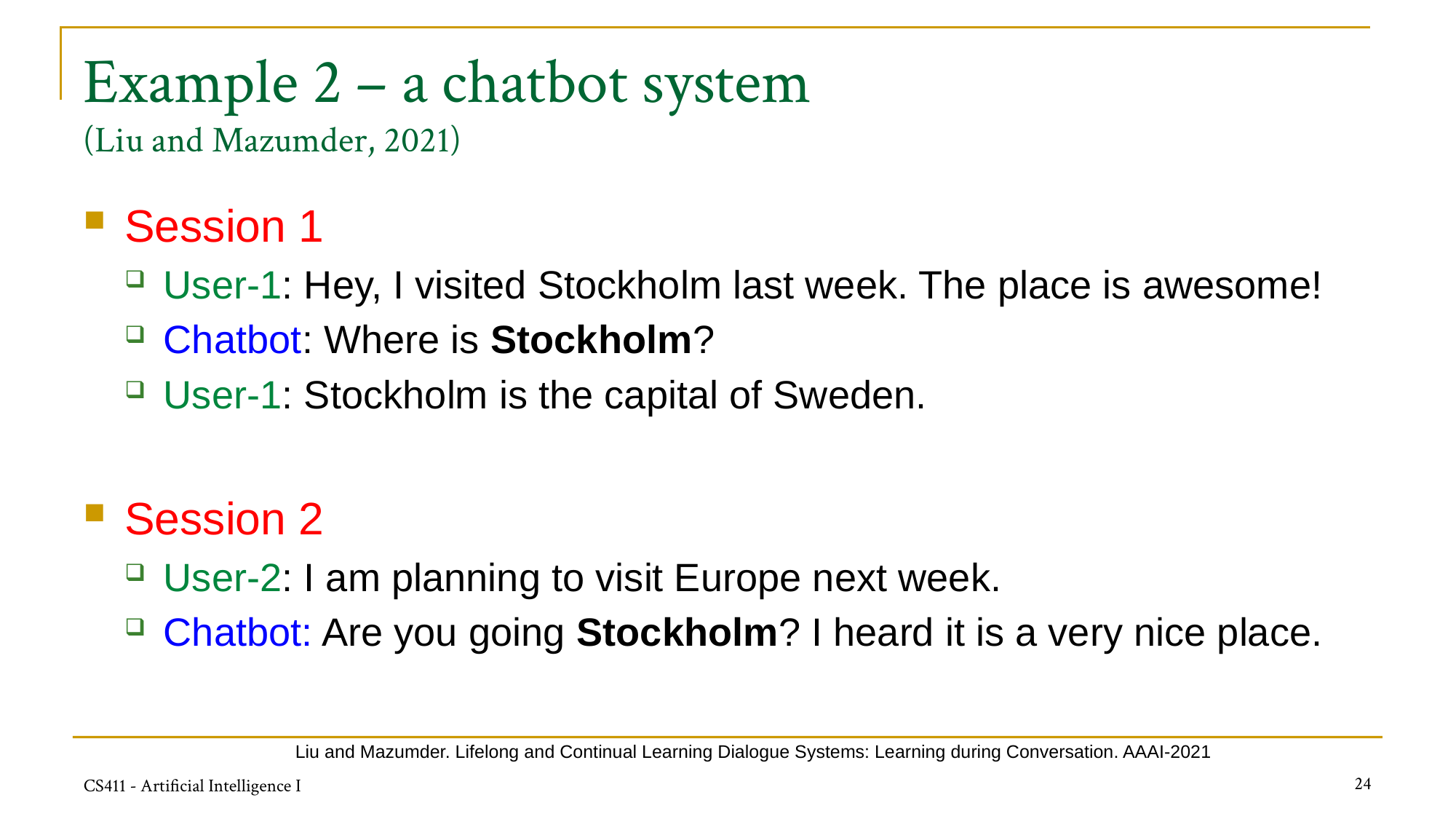

# Example 2 – a chatbot system (Liu and Mazumder, 2021)
Session 1
User-1: Hey, I visited Stockholm last week. The place is awesome!
Chatbot: Where is Stockholm?
User-1: Stockholm is the capital of Sweden.

Session 2
User-2: I am planning to visit Europe next week.
Chatbot: Are you going Stockholm? I heard it is a very nice place.
Liu and Mazumder. Lifelong and Continual Learning Dialogue Systems: Learning during Conversation. AAAI-2021
24
CS411 - Artificial Intelligence I